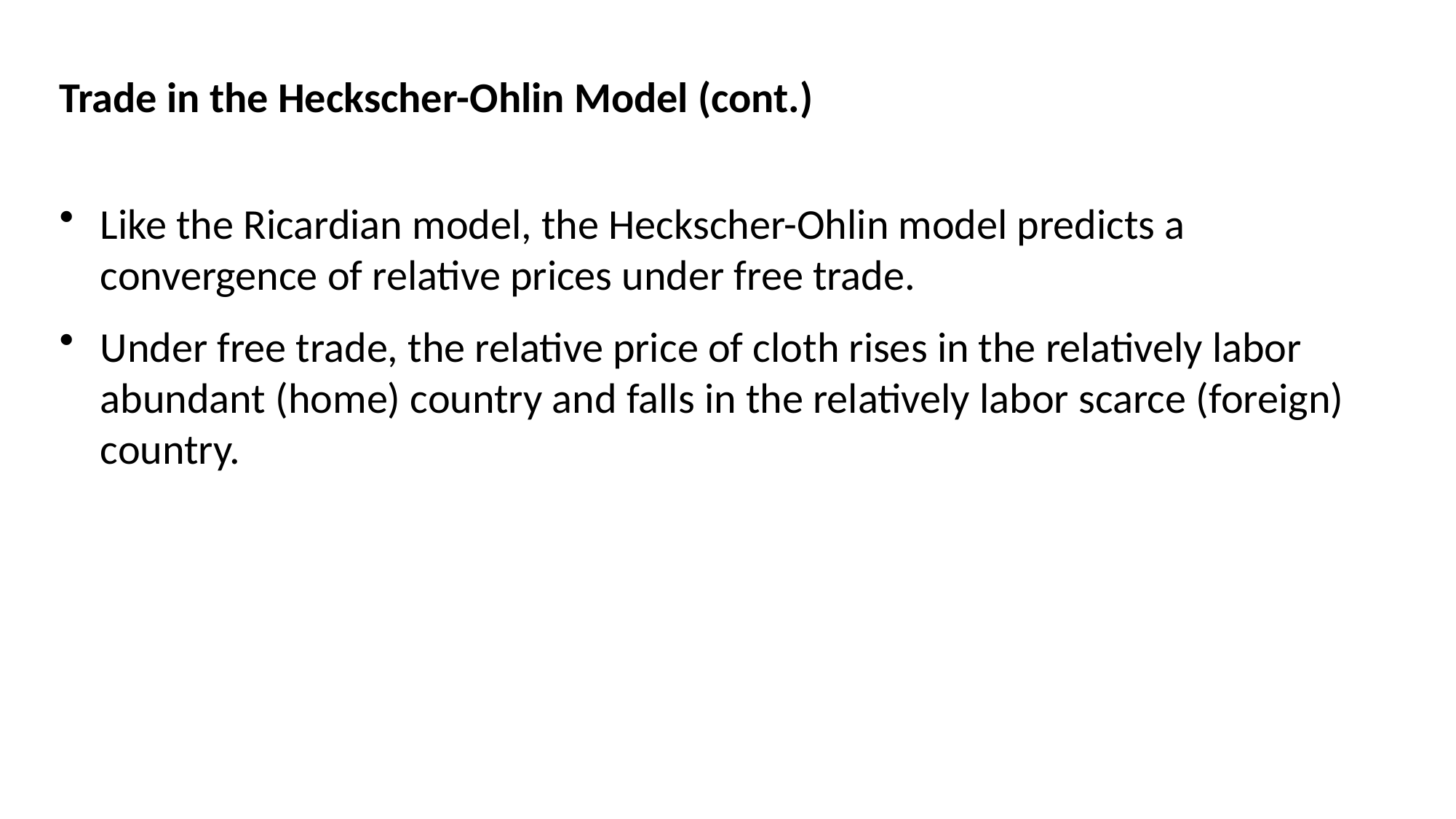

# Trade in the Heckscher-Ohlin Model (cont.)
Like the Ricardian model, the Heckscher-Ohlin model predicts a convergence of relative prices under free trade.
Under free trade, the relative price of cloth rises in the relatively labor abundant (home) country and falls in the relatively labor scarce (foreign) country.